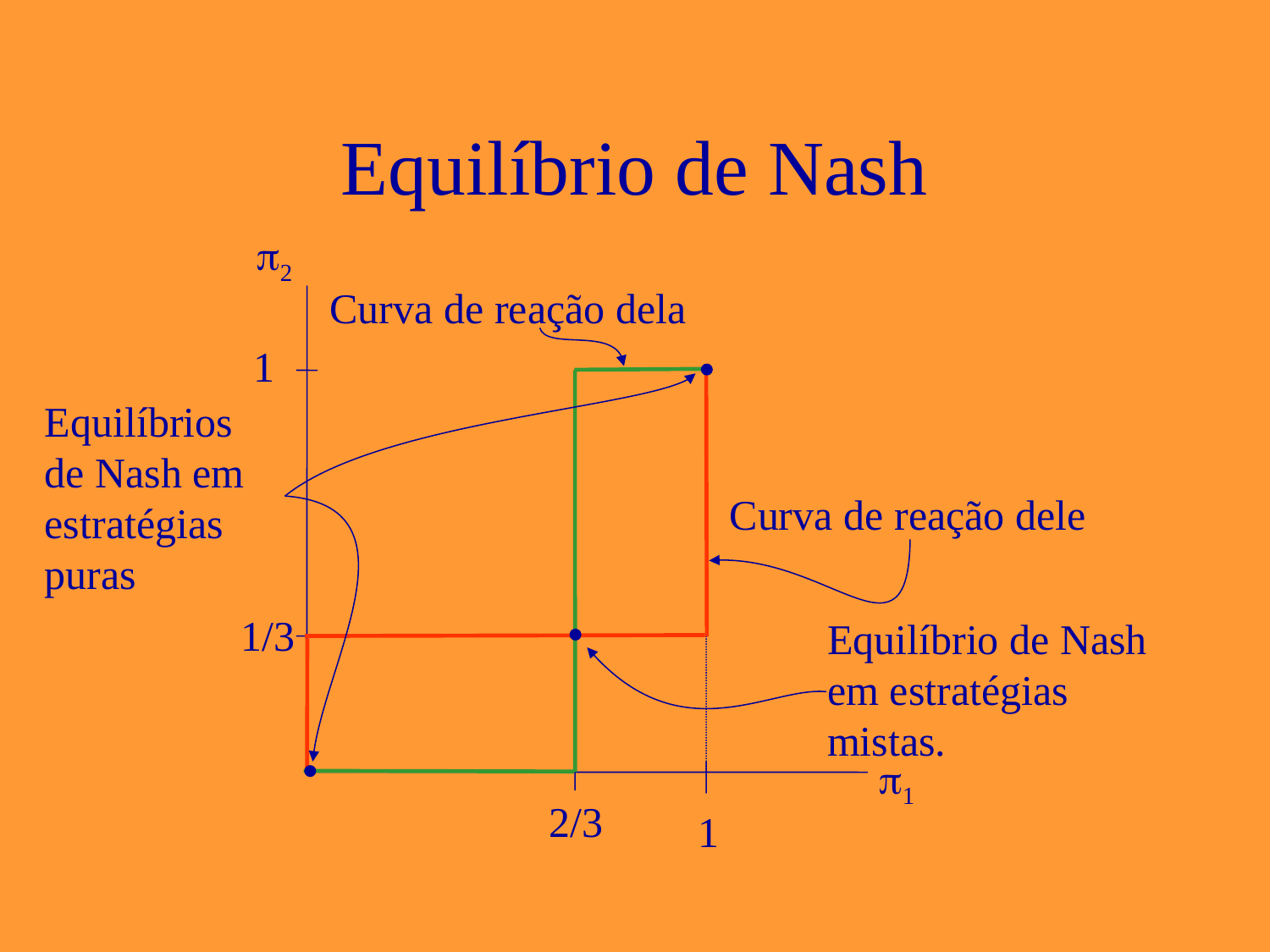

# Equilíbrio de Nash
π2
Curva de reação dela

1

Equilíbrios de Nash em estratégias puras
Curva de reação dele

1/3
Equilíbrio de Nash em estratégias mistas.

π1

2/3
1